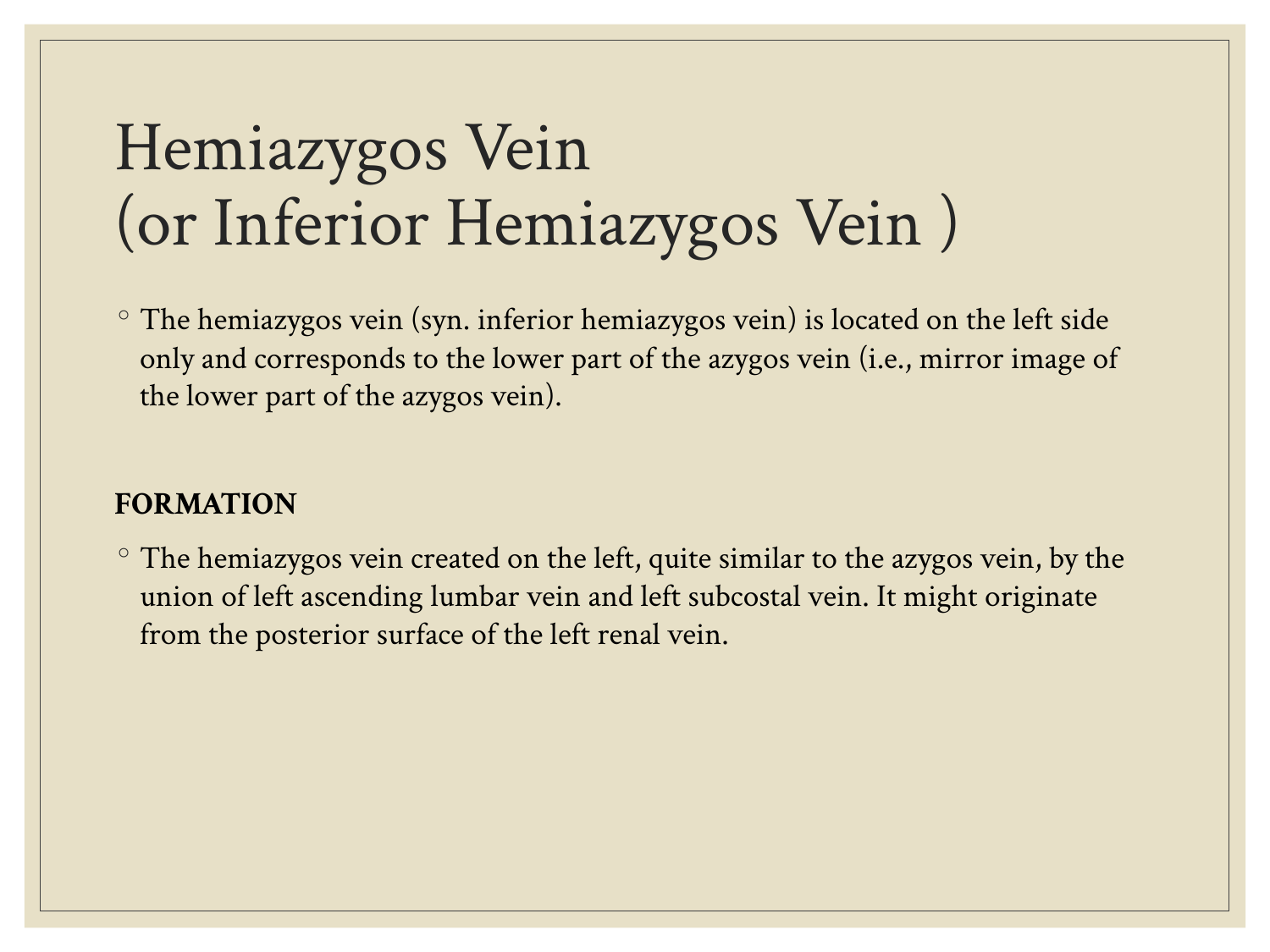

# Hemiazygos Vein (or Inferior Hemiazygos Vein )
The hemiazygos vein (syn. inferior hemiazygos vein) is located on the left side only and corresponds to the lower part of the azygos vein (i.e., mirror image of the lower part of the azygos vein).

FORMATION
The hemiazygos vein created on the left, quite similar to the azygos vein, by the union of left ascending lumbar vein and left subcostal vein. It might originate from the posterior surface of the left renal vein.